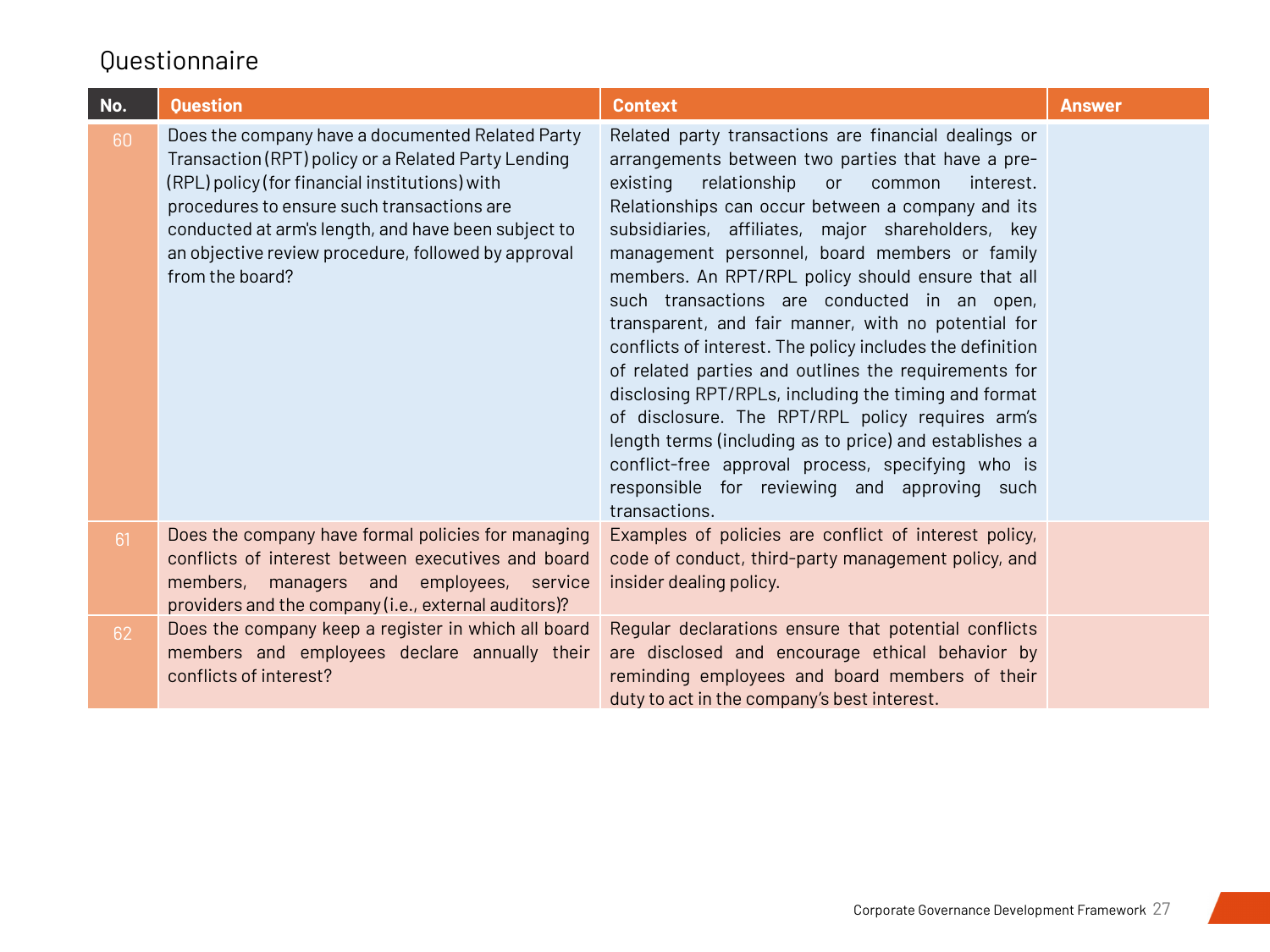

# Questionnaire
| No. | Question | Context | Answer |
| --- | --- | --- | --- |
| 60 | Does the company have a documented Related Party Transaction (RPT) policy or a Related Party Lending (RPL) policy (for financial institutions) with procedures to ensure such transactions are conducted at arm's length, and have been subject to an objective review procedure, followed by approval from the board? | Related party transactions are financial dealings or arrangements between two parties that have a pre-existing relationship or common interest. Relationships can occur between a company and its subsidiaries, affiliates, major shareholders, key management personnel, board members or family members. An RPT/RPL policy should ensure that all such transactions are conducted in an open, transparent, and fair manner, with no potential for conflicts of interest. The policy includes the definition of related parties and outlines the requirements for disclosing RPT/RPLs, including the timing and format of disclosure. The RPT/RPL policy requires arm’s length terms (including as to price) and establishes a conflict-free approval process, specifying who is responsible for reviewing and approving such transactions. |  |
| 61 | Does the company have formal policies for managing conflicts of interest between executives and board members, managers and employees, service providers and the company (i.e., external auditors)? | Examples of policies are conflict of interest policy, code of conduct, third-party management policy, and insider dealing policy. |  |
| 62 | Does the company keep a register in which all board members and employees declare annually their conflicts of interest? | Regular declarations ensure that potential conflicts are disclosed and encourage ethical behavior by reminding employees and board members of their duty to act in the company’s best interest. |  |
27